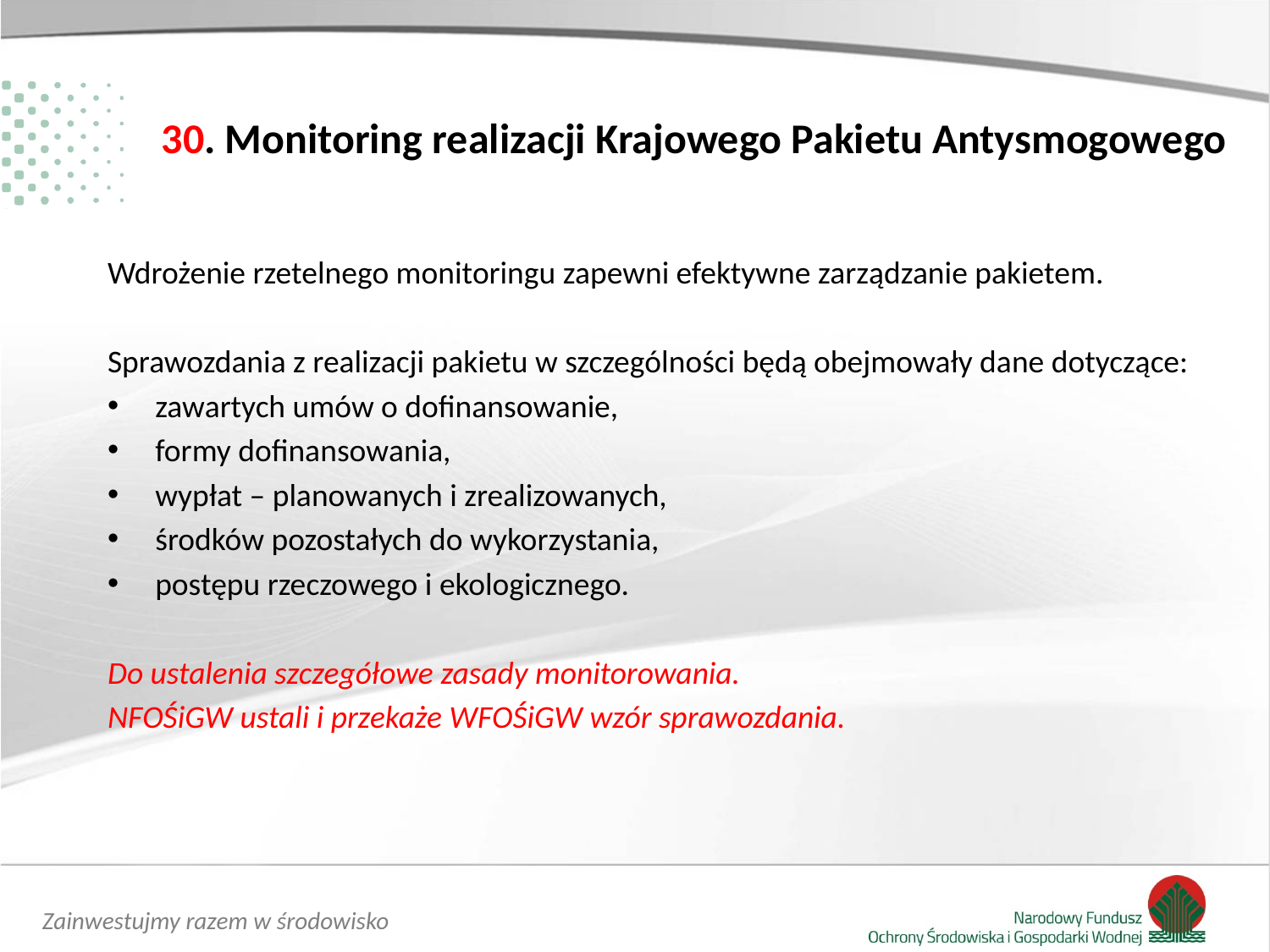

# 30. Monitoring realizacji Krajowego Pakietu Antysmogowego
Wdrożenie rzetelnego monitoringu zapewni efektywne zarządzanie pakietem.

Sprawozdania z realizacji pakietu w szczególności będą obejmowały dane dotyczące:
zawartych umów o dofinansowanie,
formy dofinansowania,
wypłat – planowanych i zrealizowanych,
środków pozostałych do wykorzystania,
postępu rzeczowego i ekologicznego.

Do ustalenia szczegółowe zasady monitorowania.
NFOŚiGW ustali i przekaże WFOŚiGW wzór sprawozdania.